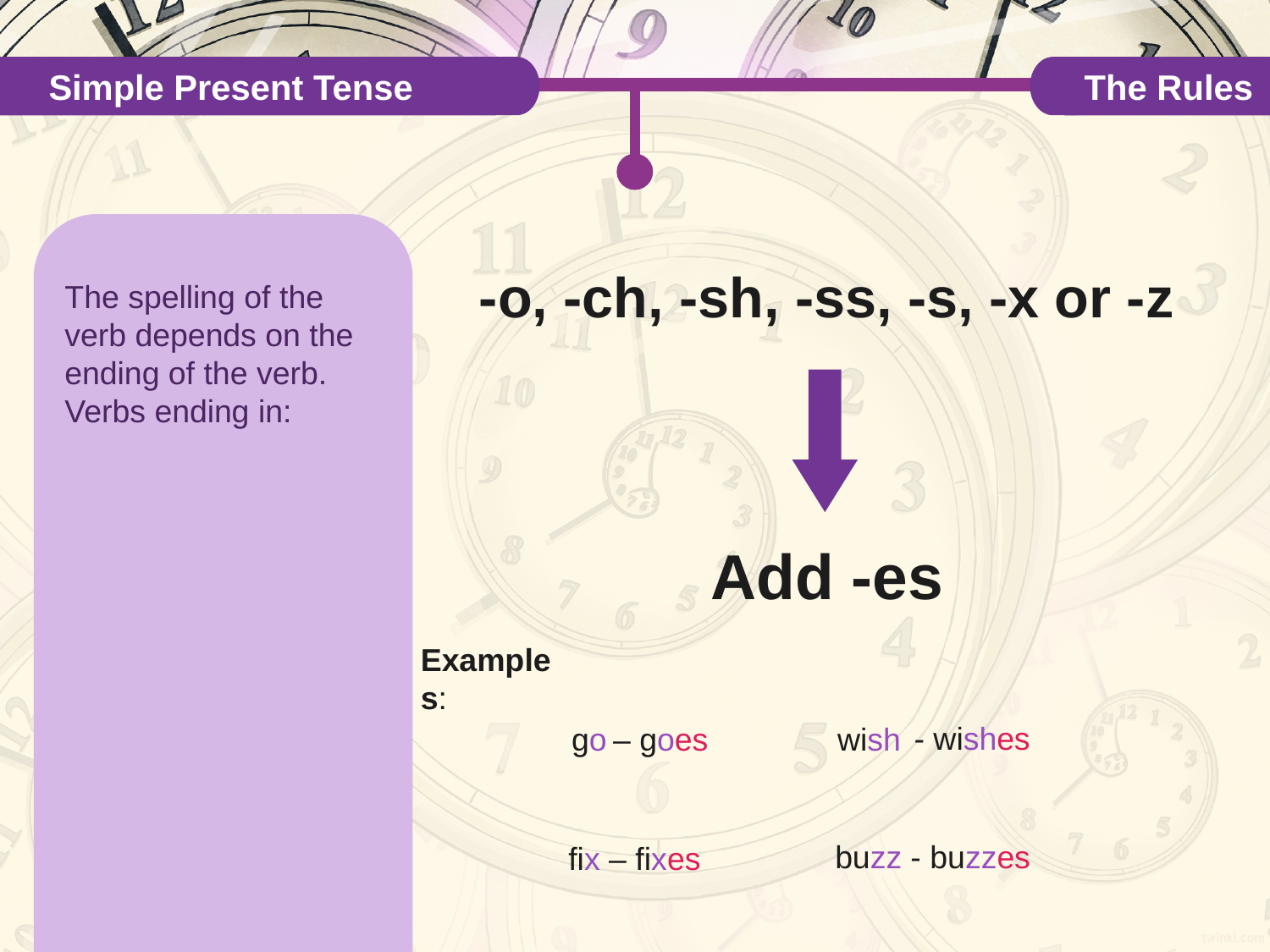

Simple Present Tense

  The Rules

The spelling of the verb depends on the ending of the verb.
Verbs ending in:

-o, -ch, -sh, -ss, -s, -x or -z

Add -es
Examples:
- wishes
go
– goes
wish
buzz
- buzzes
fix – fixes